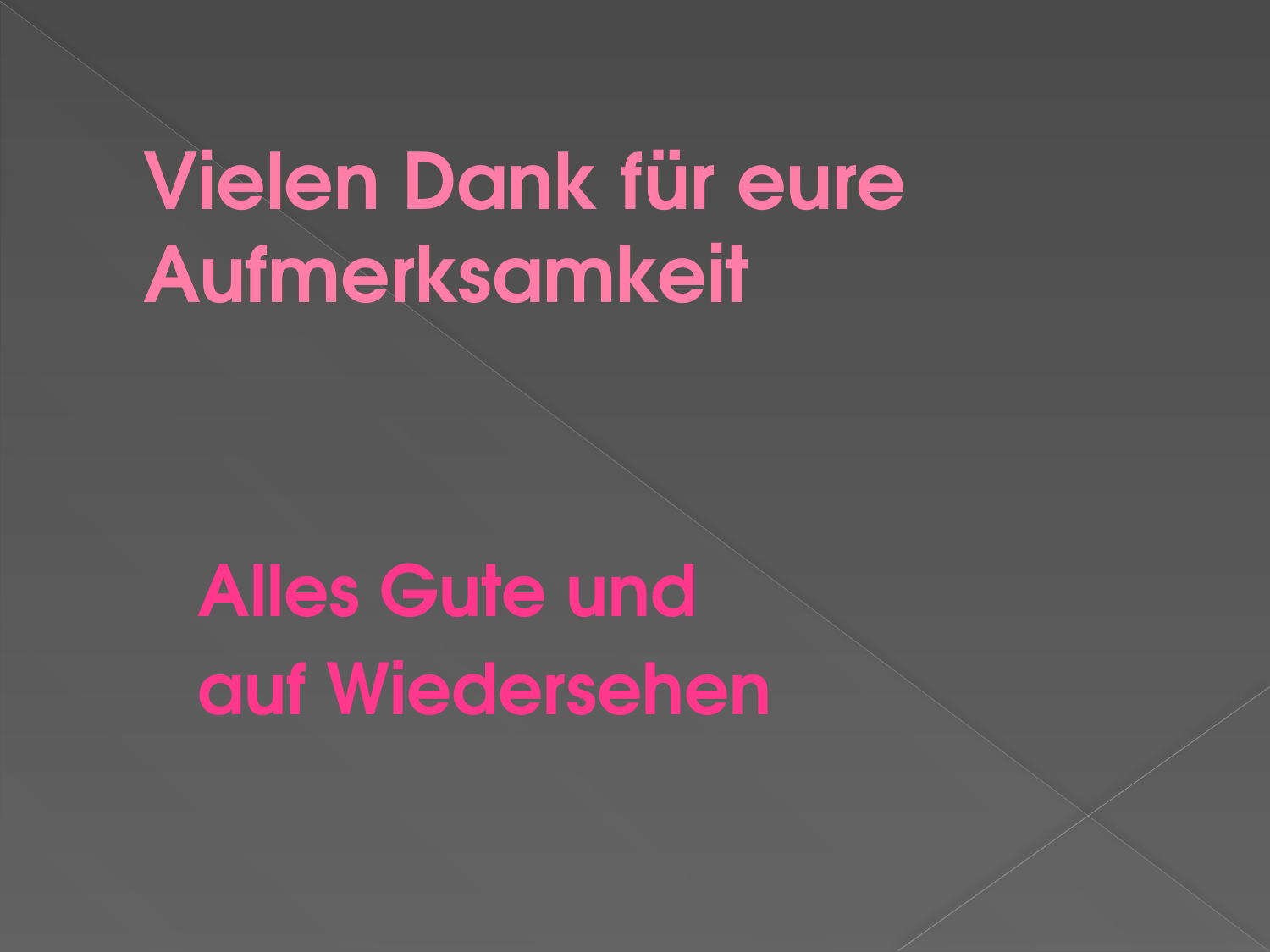

# Vielen Dank für eure Aufmerksamkeit
Alles Gute und
auf Wiedersehen